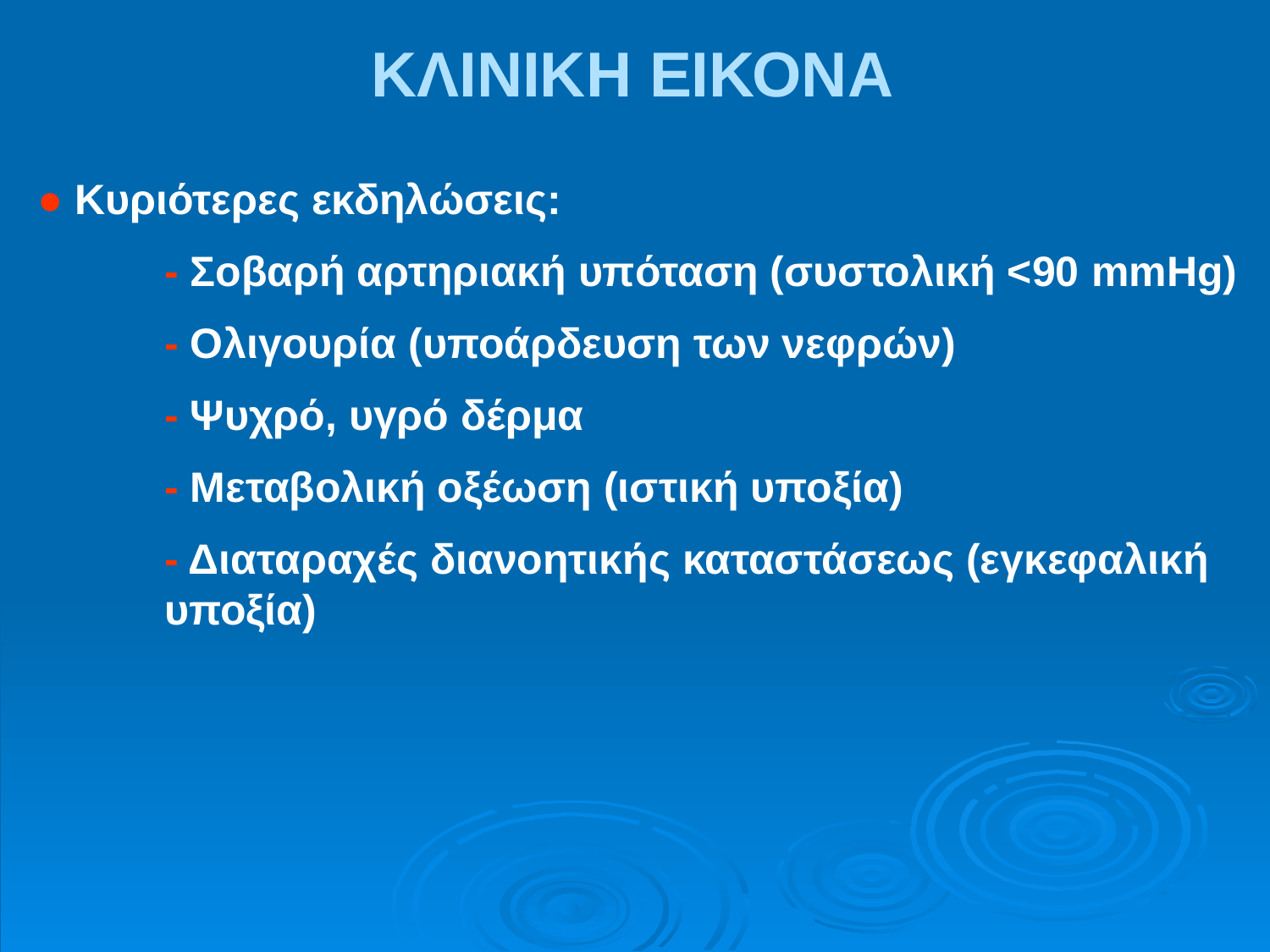

ΚΛΙΝΙΚΗ ΕΙΚΟΝΑ
● Κυριότερες εκδηλώσεις:
	- Σοβαρή αρτηριακή υπόταση (συστολική <90 mmHg)
	- Oλιγουρία (υποάρδευση των νεφρών)
	- Ψυχρό, υγρό δέρμα
	- Μεταβολική οξέωση (ιστική υποξία)
	- Διαταραχές διανοητικής καταστάσεως (εγκεφαλική 	υποξία)